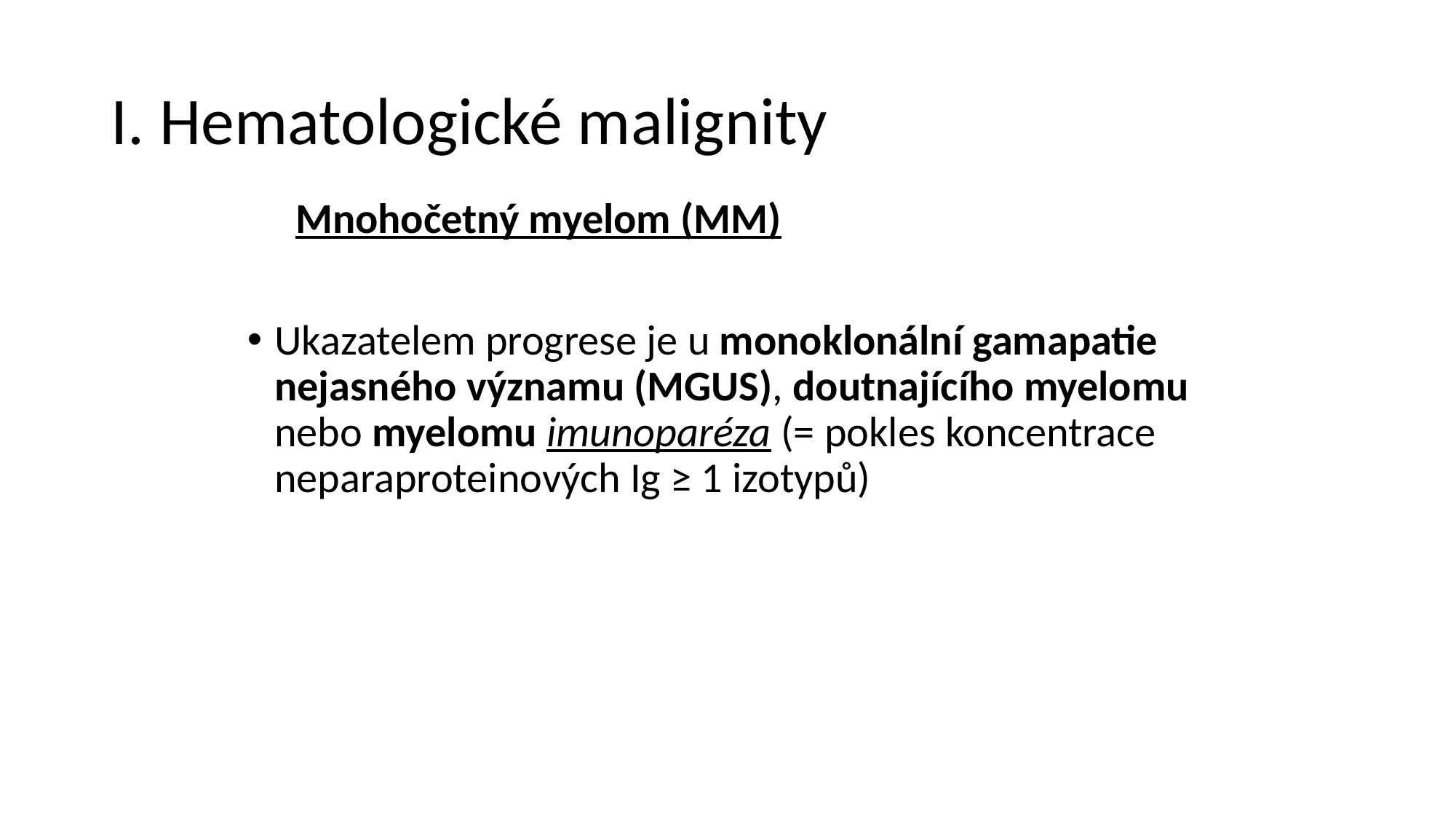

# I. Hematologické malignity
     Mnohočetný myelom (MM)

Ukazatelem progrese je u monoklonální gamapatie nejasného významu (MGUS), doutnajícího myelomu nebo myelomu imunoparéza (= pokles koncentrace neparaproteinových Ig ≥ 1 izotypů)